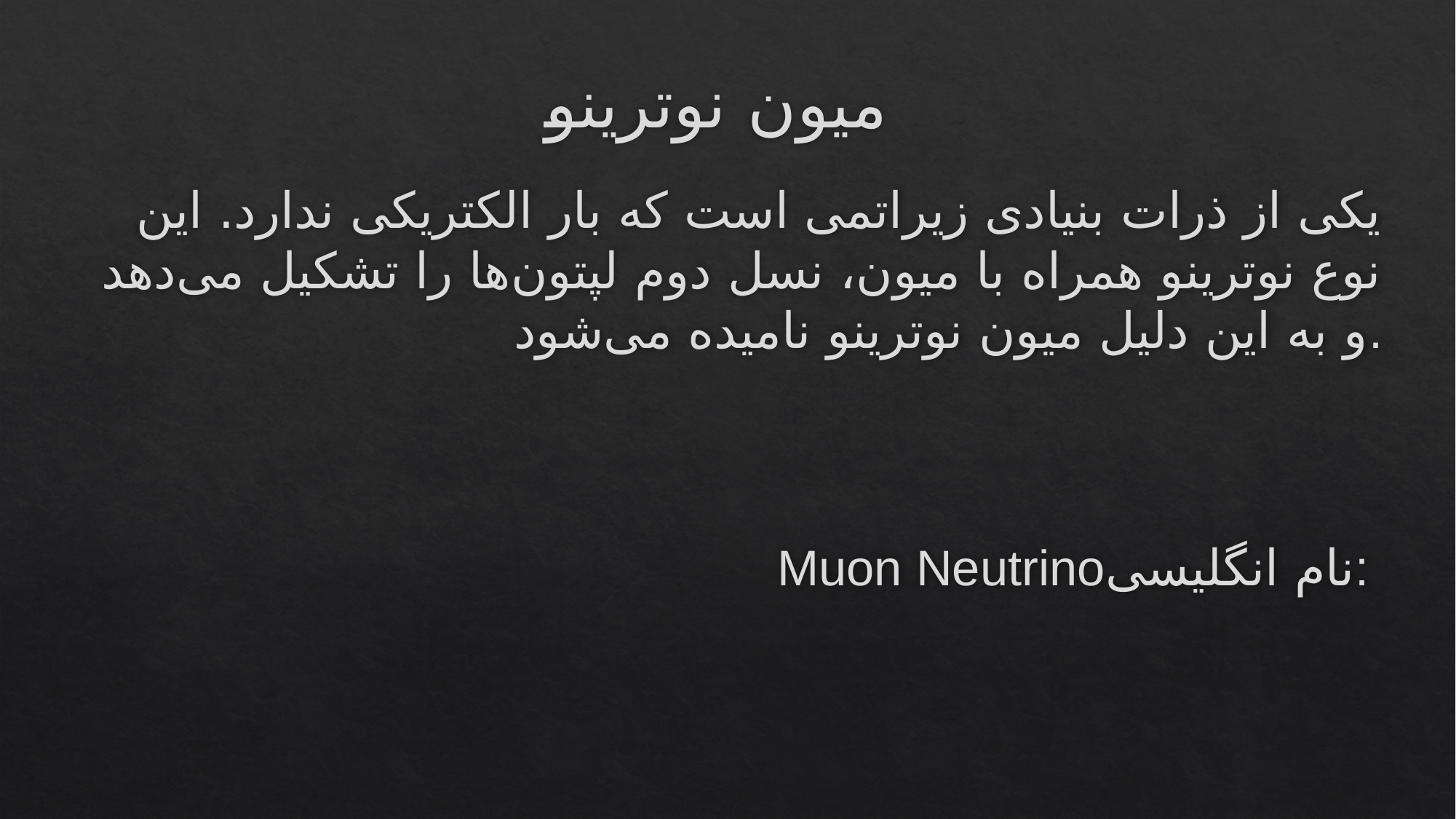

# میون نوترینو
یکی از ذرات بنیادی زیراتمی است که بار الکتریکی ندارد. این نوع نوترینو همراه با میون، نسل دوم لپتون‌ها را تشکیل می‌دهد و به این دلیل میون نوترینو نامیده می‌شود.

Muon Neutrinoنام انگلیسی: